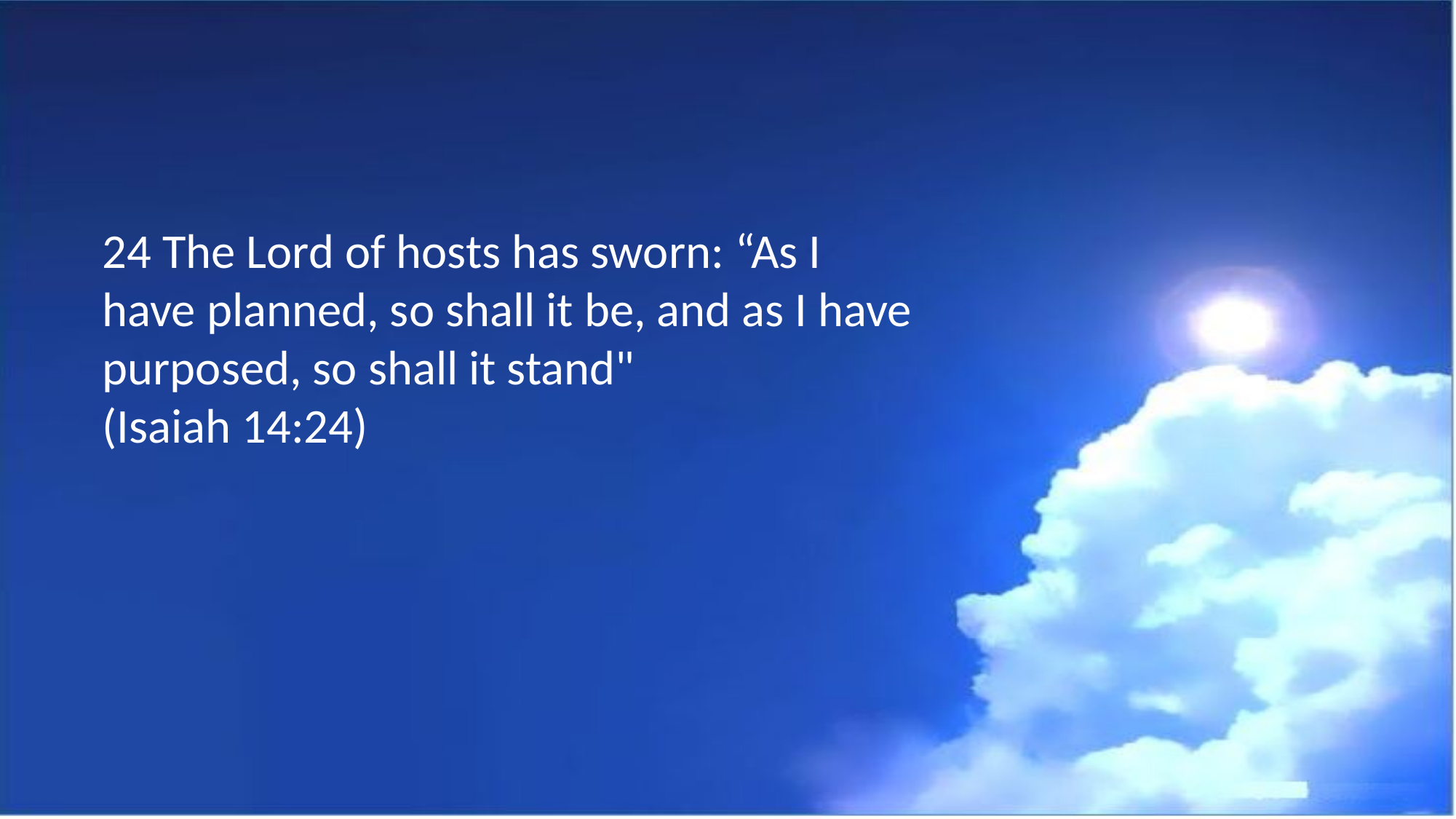

24 The Lord of hosts has sworn: “As I have planned, so shall it be, and as I have purposed, so shall it stand"
(Isaiah 14:24)